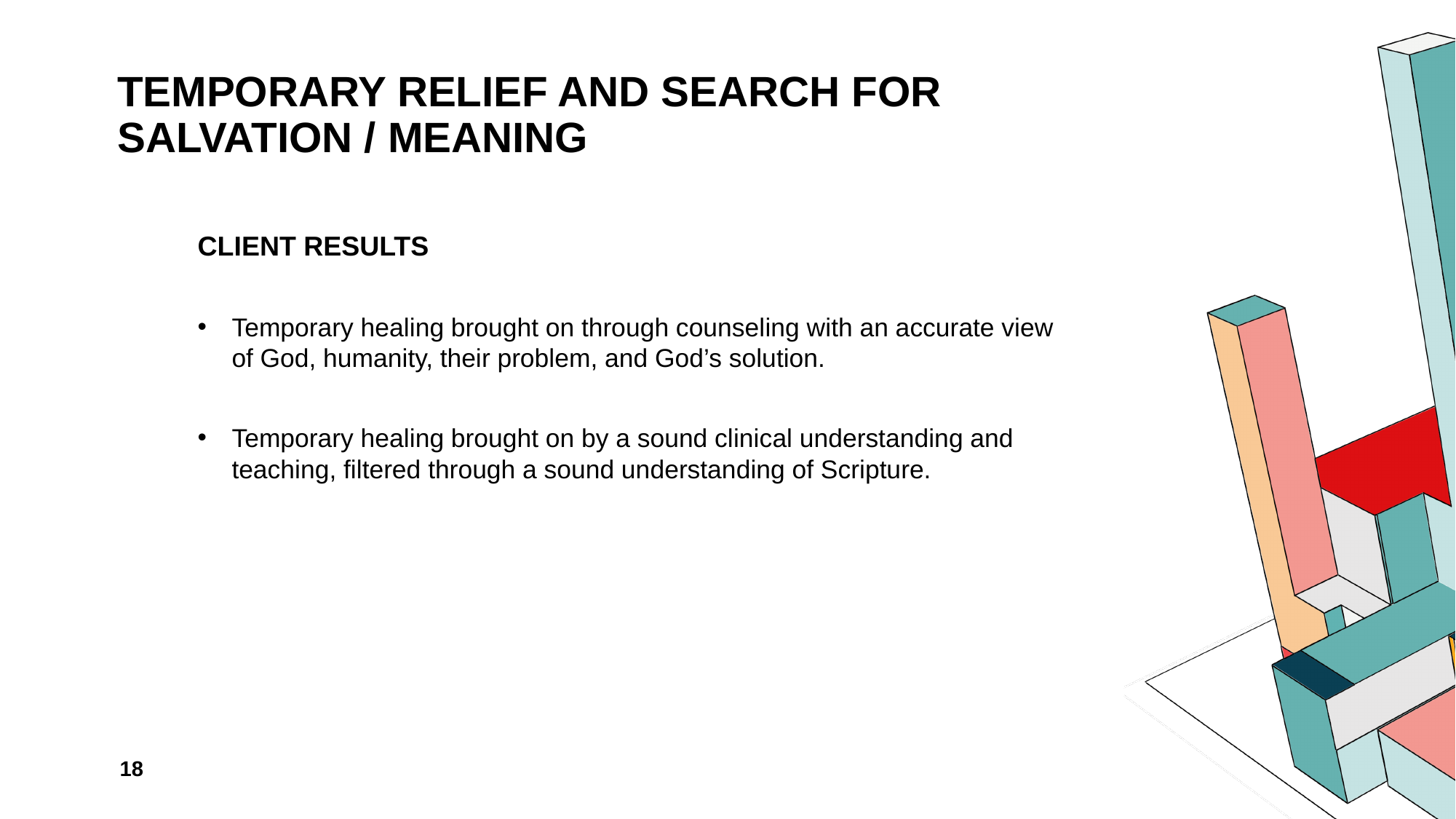

# Temporary Relief and search for Salvation / Meaning
CLIENT RESULTS

Temporary healing brought on through counseling with an accurate view of God, humanity, their problem, and God’s solution.

Temporary healing brought on by a sound clinical understanding and  teaching, filtered through a sound understanding of Scripture.

18